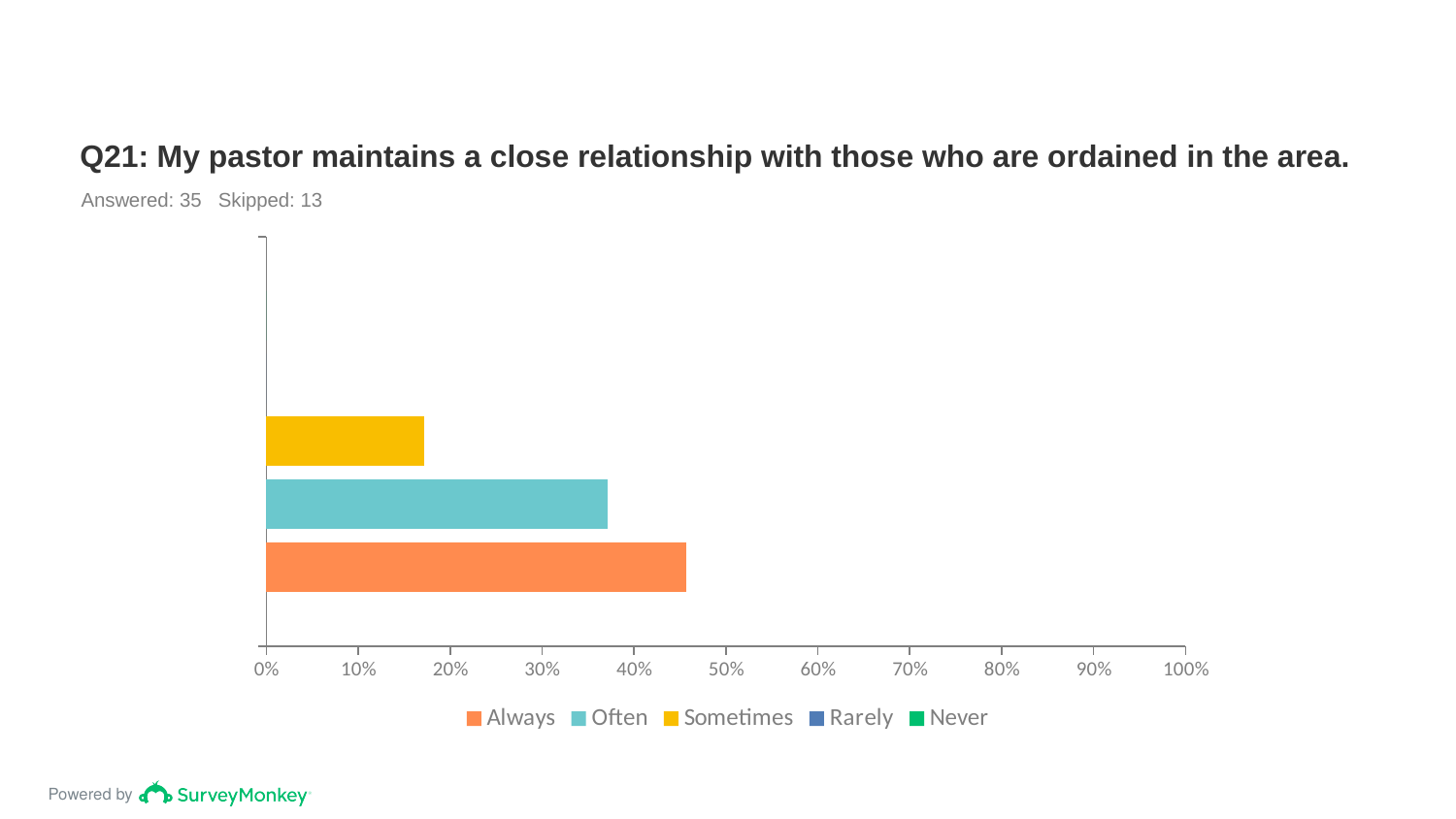

# Q21: My pastor maintains a close relationship with those who are ordained in the area.
Answered: 35   Skipped: 13

### Chart

| Category | Never | Rarely | Sometimes | Often | Always |
|---|---|---|---|---|---|
|   | 0.0 | 0.0 | 0.1714 | 0.3714 | 0.4571 |